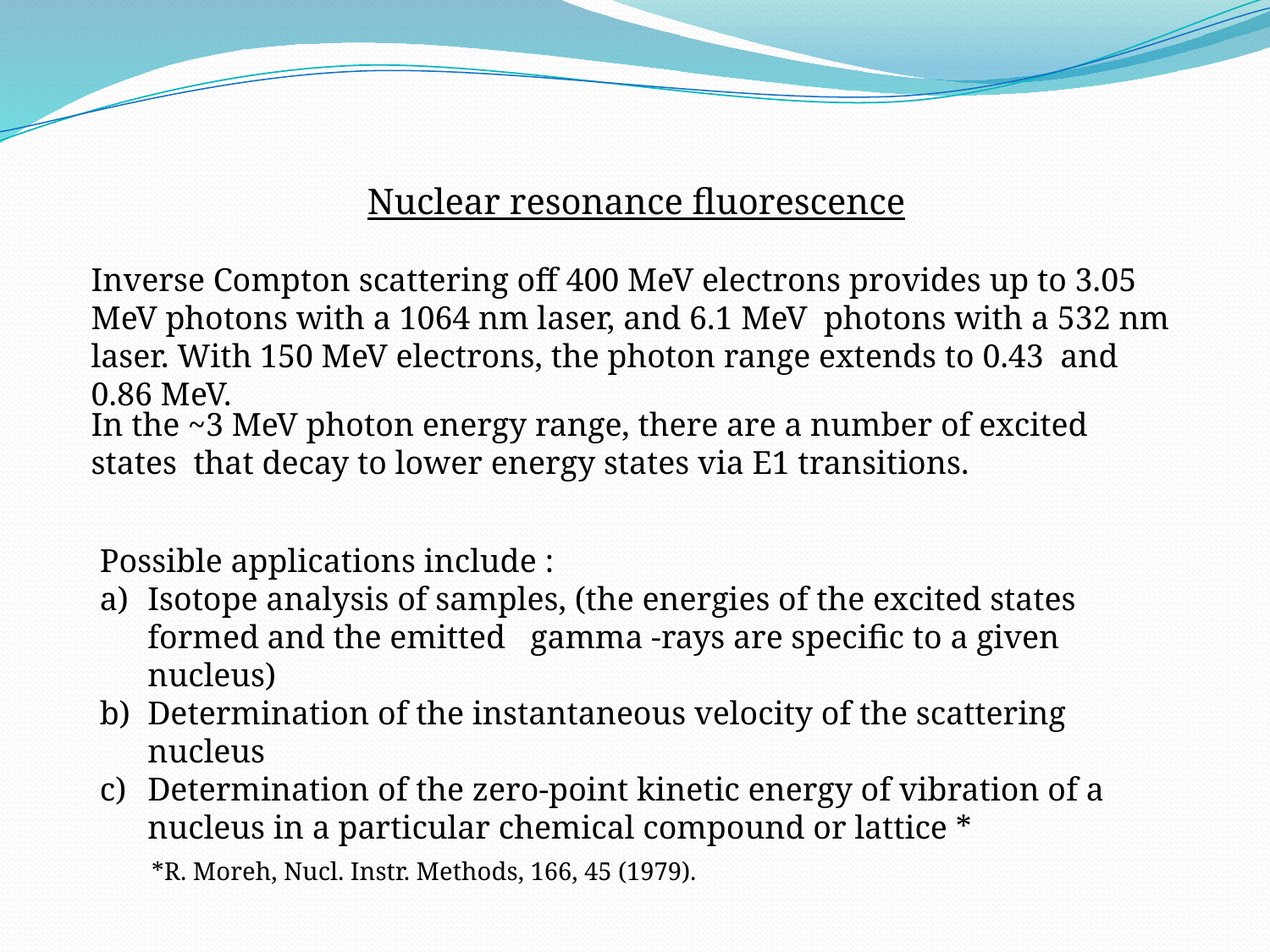

Nuclear resonance fluorescence

Inverse Compton scattering off 400 MeV electrons provides up to 3.05 MeV photons with a 1064 nm laser, and 6.1 MeV  photons with a 532 nm laser. With 150 MeV electrons, the photon range extends to 0.43  and 0.86 MeV.

In the ~3 MeV photon energy range, there are a number of excited states  that decay to lower energy states via E1 transitions.
Possible applications include :
Isotope analysis of samples, (the energies of the excited states formed and the emitted   gamma -rays are specific to a given nucleus)
Determination of the instantaneous velocity of the scattering nucleus
Determination of the zero-point kinetic energy of vibration of a nucleus in a particular chemical compound or lattice *
*R. Moreh, Nucl. Instr. Methods, 166, 45 (1979).